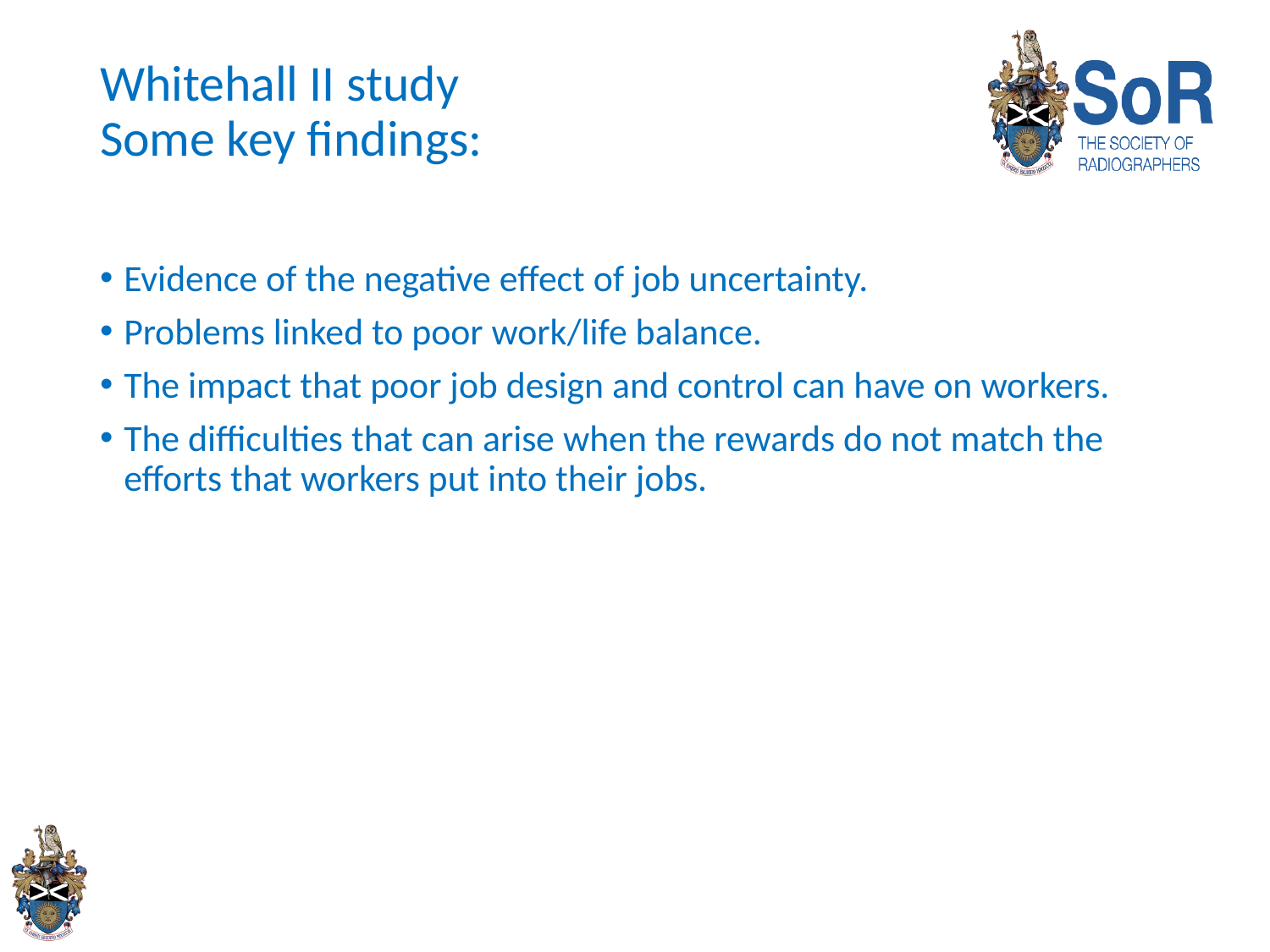

# Whitehall II study Some key findings:
Evidence of the negative effect of job uncertainty.
Problems linked to poor work/life balance.
The impact that poor job design and control can have on workers.
The difficulties that can arise when the rewards do not match the efforts that workers put into their jobs.